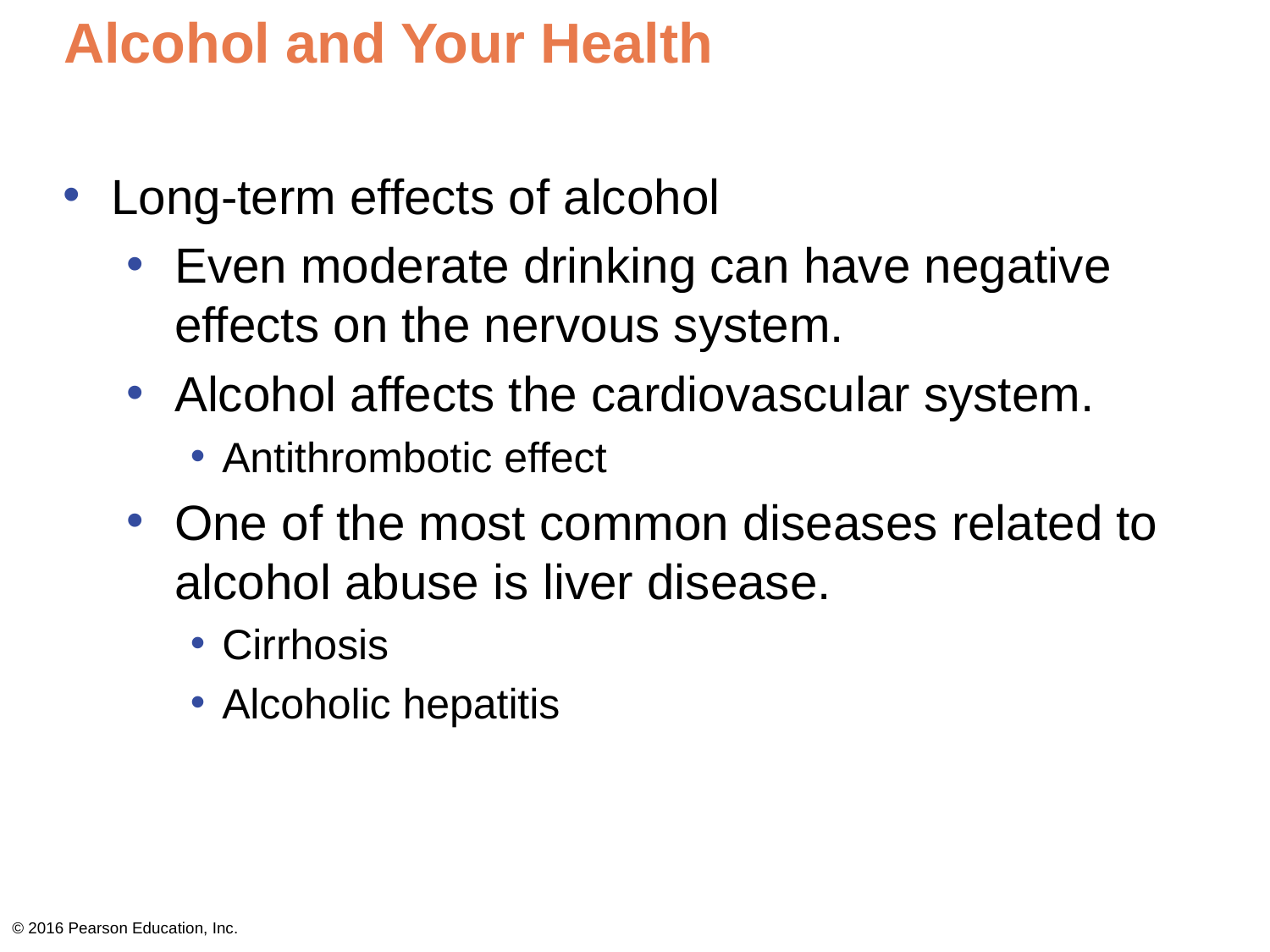

# Alcohol and Your Health
Long-term effects of alcohol
Even moderate drinking can have negative effects on the nervous system.
Alcohol affects the cardiovascular system.
Antithrombotic effect
One of the most common diseases related to alcohol abuse is liver disease.
Cirrhosis
Alcoholic hepatitis
© 2016 Pearson Education, Inc.